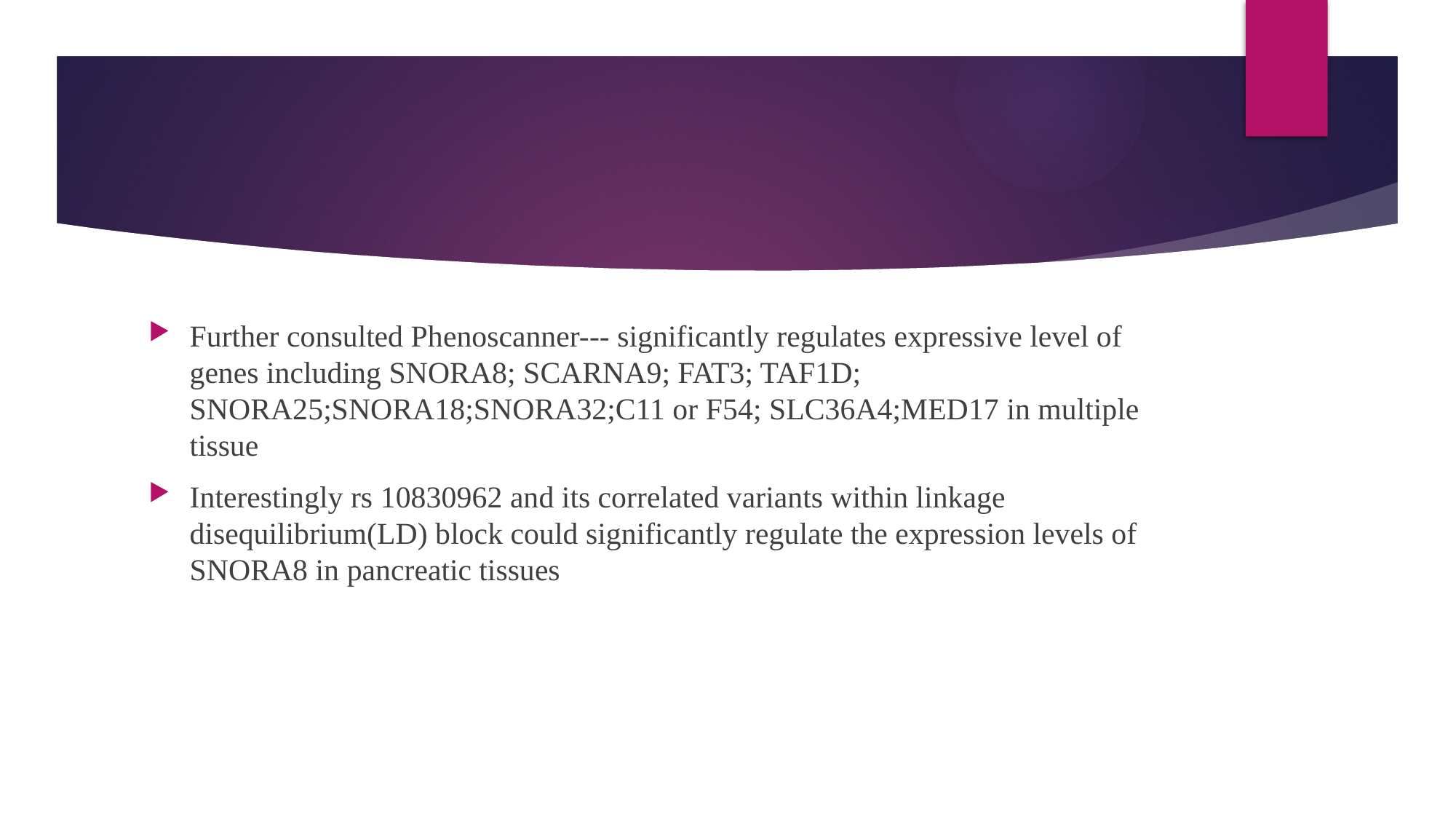

#
Further consulted Phenoscanner--- significantly regulates expressive level of genes including SNORA8; SCARNA9; FAT3; TAF1D; SNORA25;SNORA18;SNORA32;C11 or F54; SLC36A4;MED17 in multiple tissue
Interestingly rs 10830962 and its correlated variants within linkage disequilibrium(LD) block could significantly regulate the expression levels of SNORA8 in pancreatic tissues